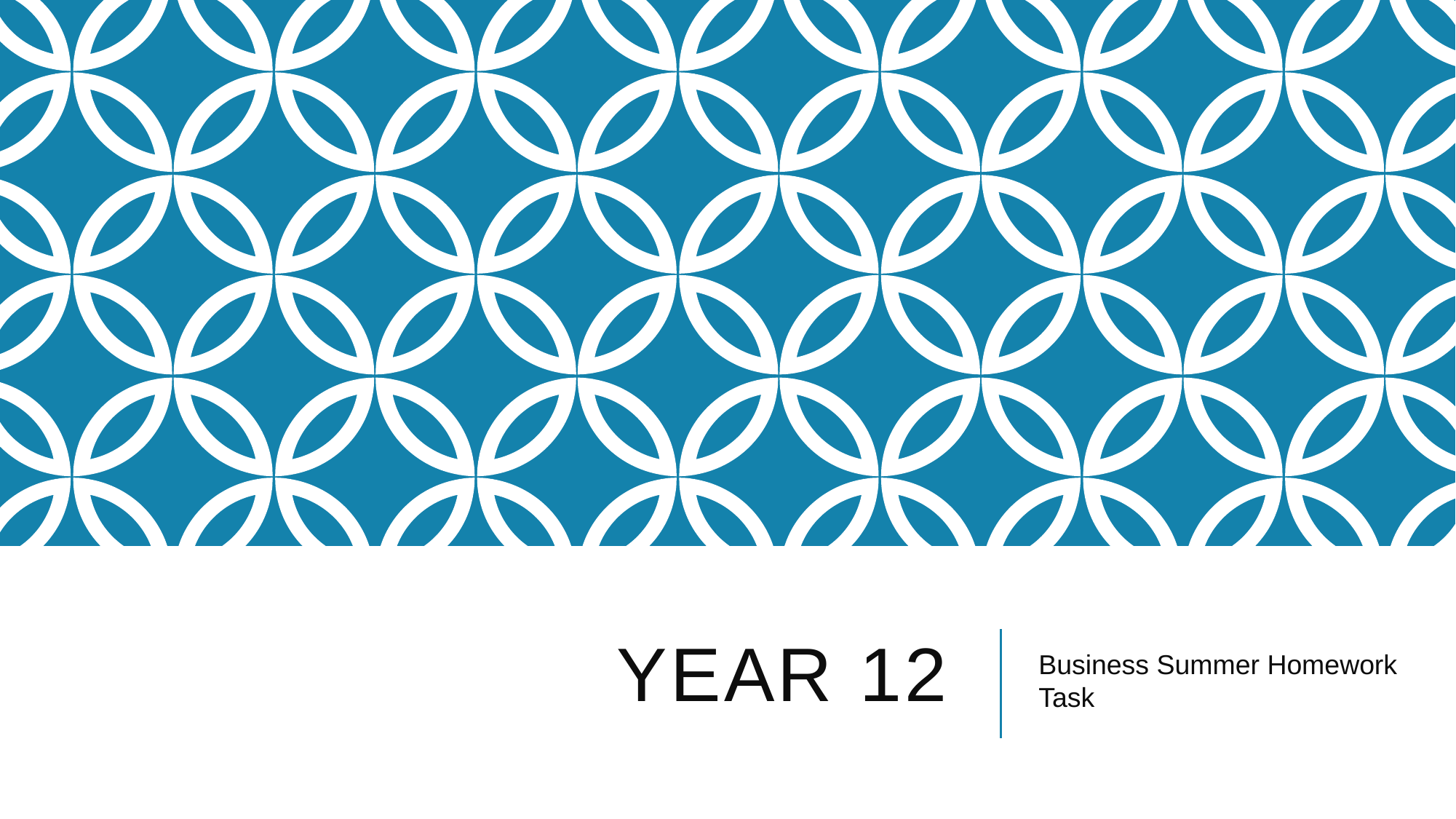

# Year 12
Business Summer Homework Task